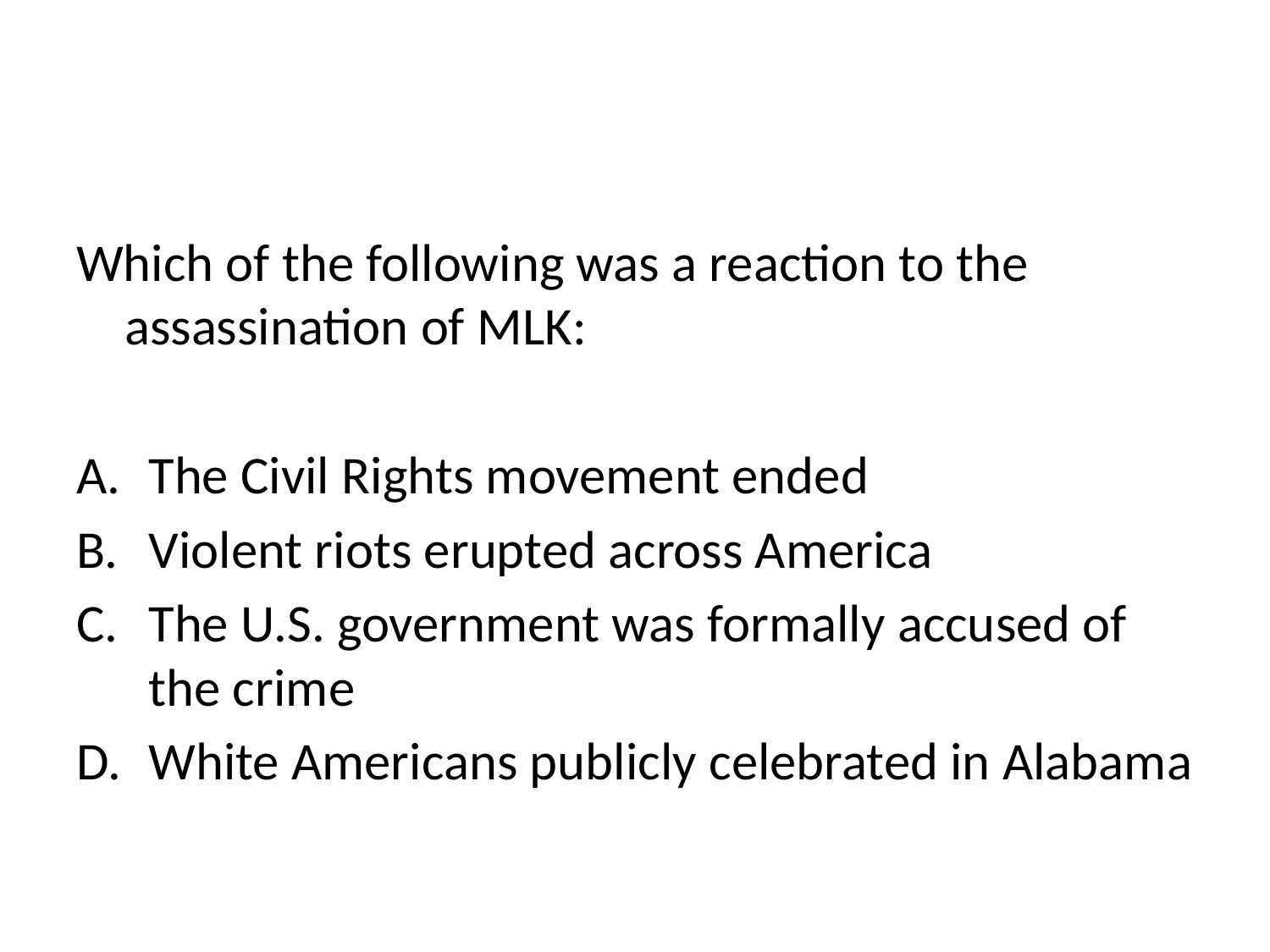

#
Which of the following was a reaction to the assassination of MLK:

The Civil Rights movement ended
Violent riots erupted across America
The U.S. government was formally accused of the crime
White Americans publicly celebrated in Alabama